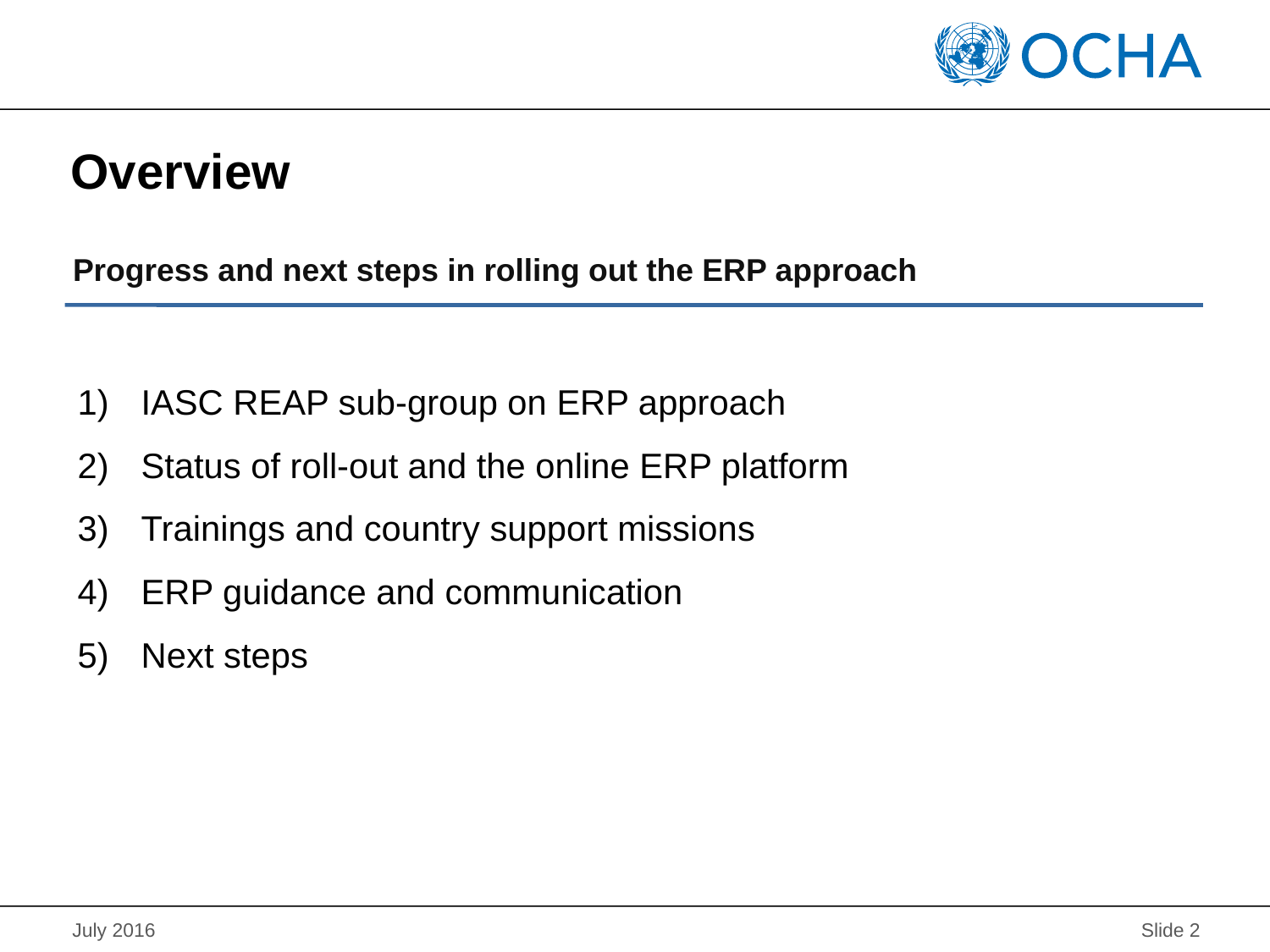

# Overview
Progress and next steps in rolling out the ERP approach

IASC REAP sub-group on ERP approach
Status of roll-out and the online ERP platform
Trainings and country support missions
ERP guidance and communication
Next steps

 Slide 2
July 2016